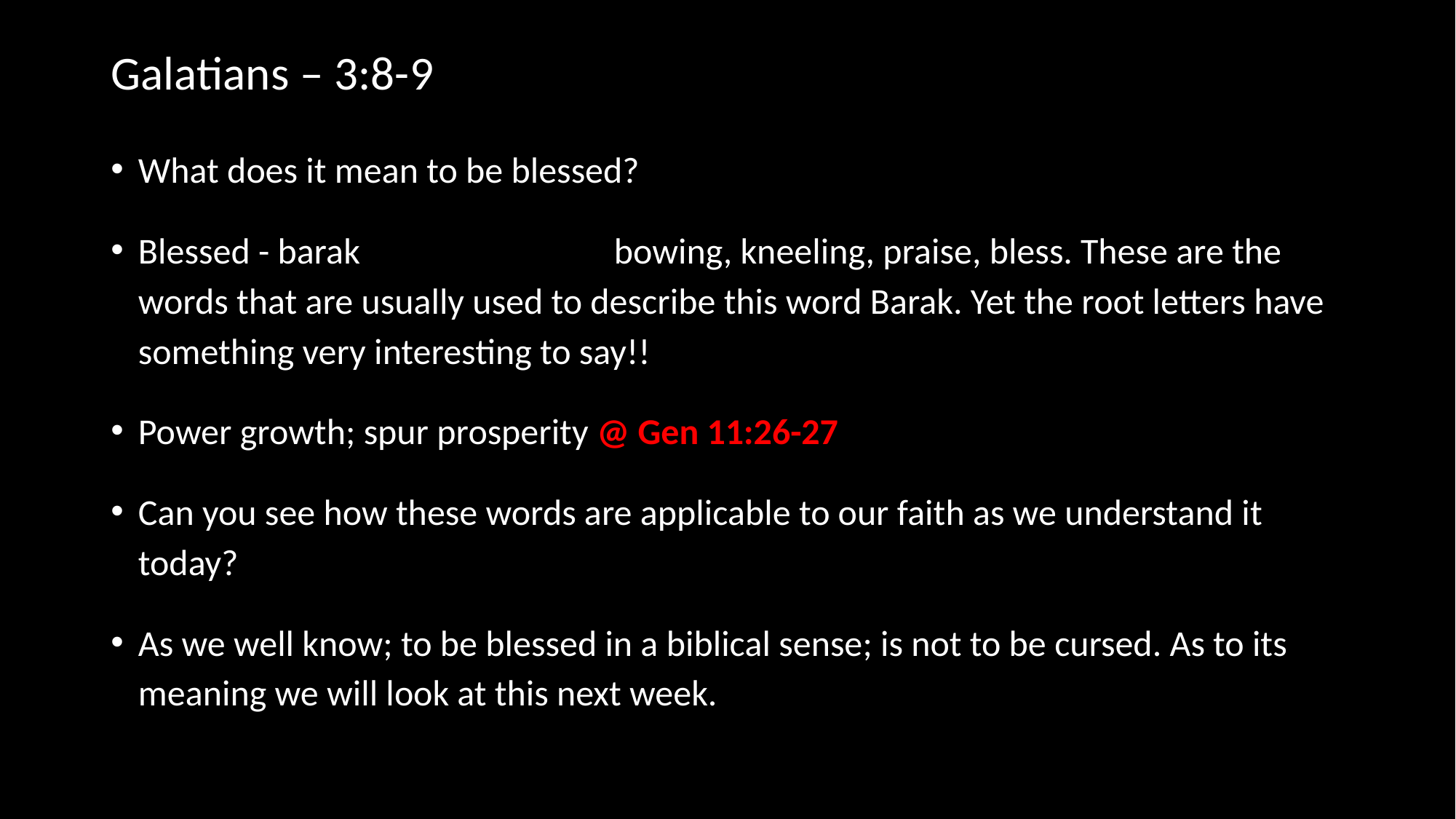

# Galatians – 3:8-9
What does it mean to be blessed?
Blessed - barak                               bowing, kneeling, praise, bless. These are the words that are usually used to describe this word Barak. Yet the root letters have something very interesting to say!!
Power growth; spur prosperity @ Gen 11:26-27
Can you see how these words are applicable to our faith as we understand it today?
As we well know; to be blessed in a biblical sense; is not to be cursed. As to its meaning we will look at this next week.